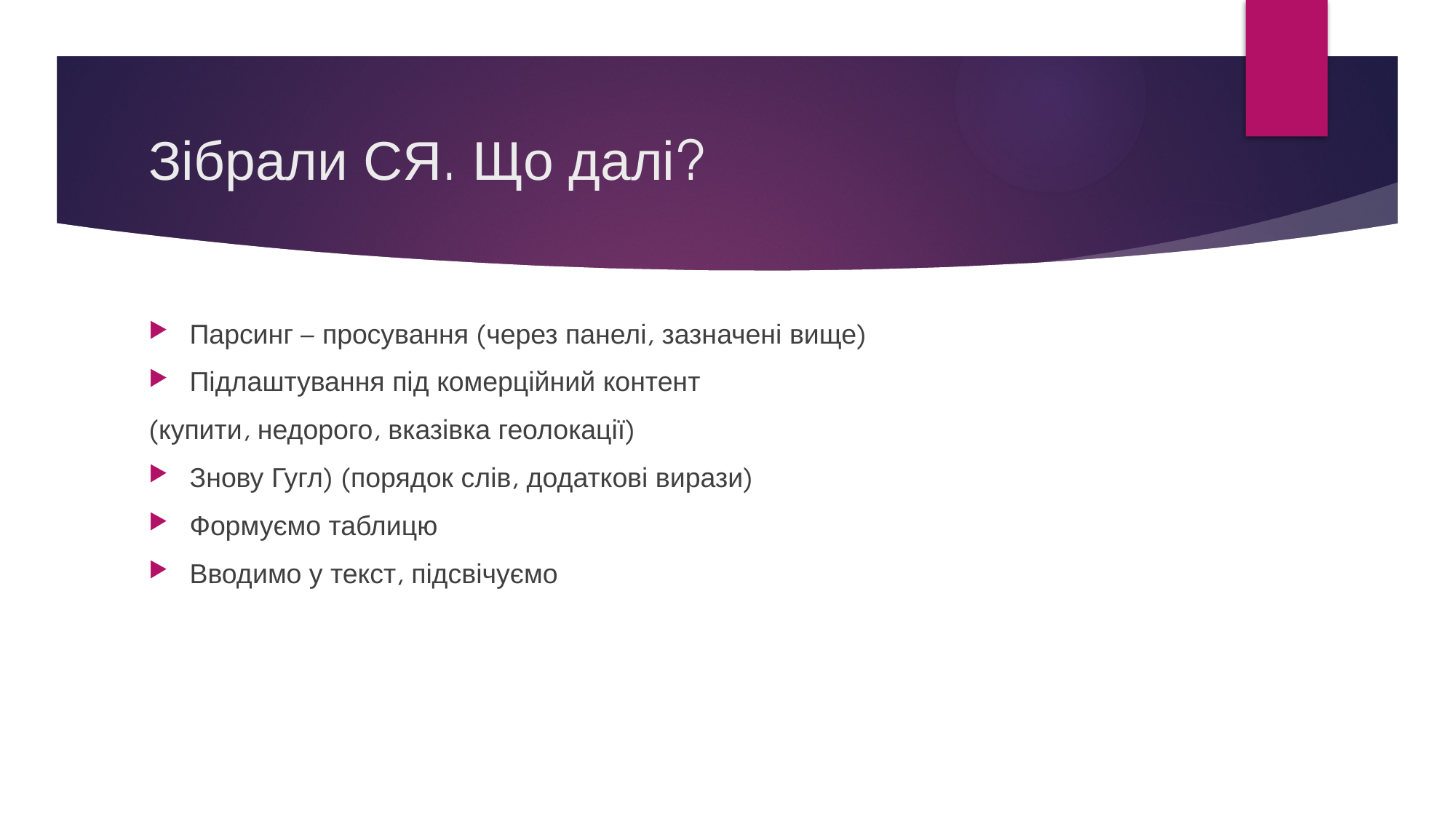

# Зібрали СЯ. Що далі?
Парсинг – просування (через панелі, зазначені вище)
Підлаштування під комерційний контент
(купити, недорого, вказівка геолокації)
Знову Гугл) (порядок слів, додаткові вирази)
Формуємо таблицю
Вводимо у текст, підсвічуємо